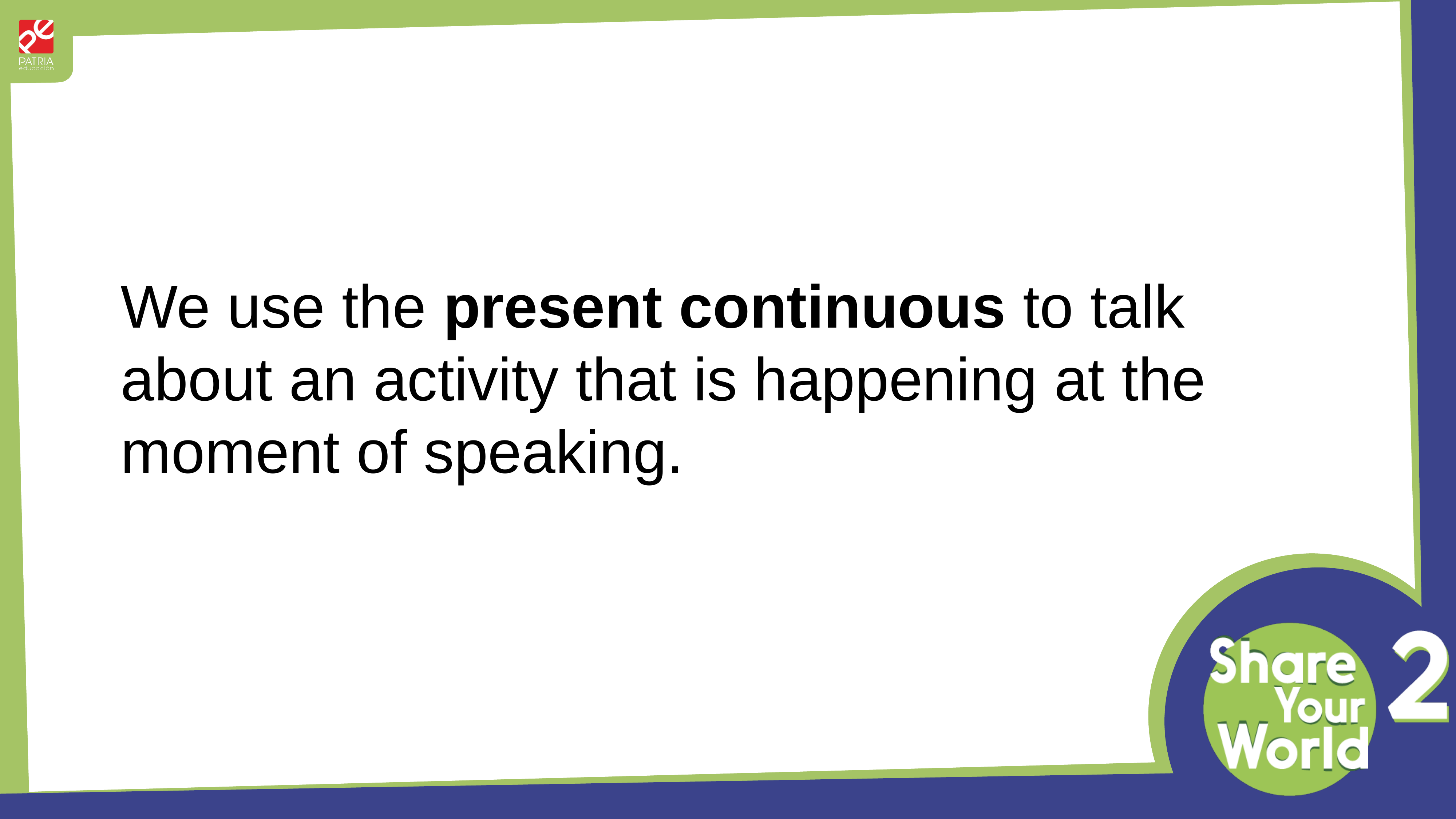

We use the present continuous to talk about an activity that is happening at the moment of speaking.